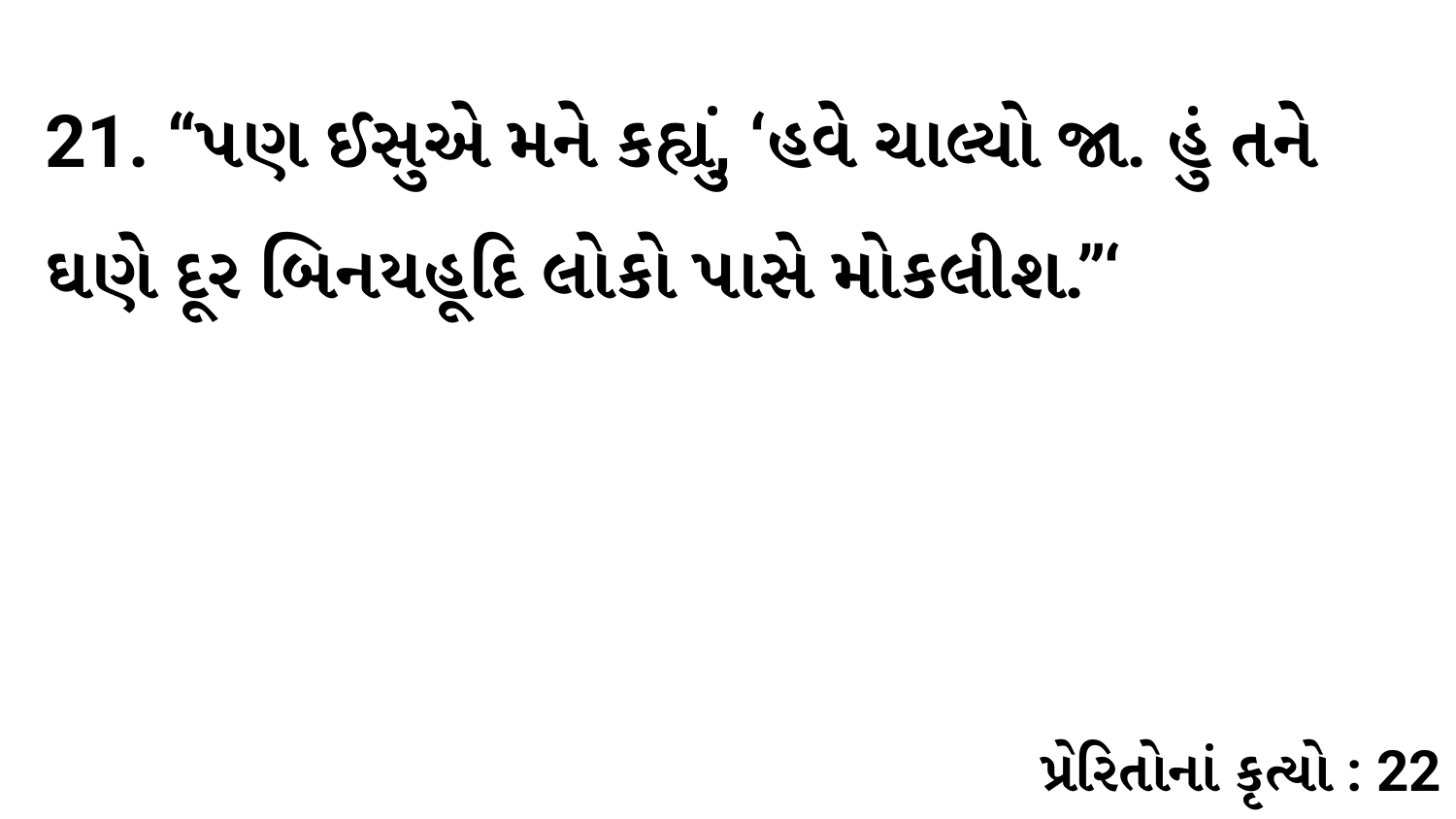

21. “પણ ઈસુએ મને કહ્યું, ‘હવે ચાલ્યો જા. હું તને ઘણે દૂર બિનયહૂદિ લોકો પાસે મોકલીશ.”‘
પ્રેરિતોનાં કૃત્યો : 22